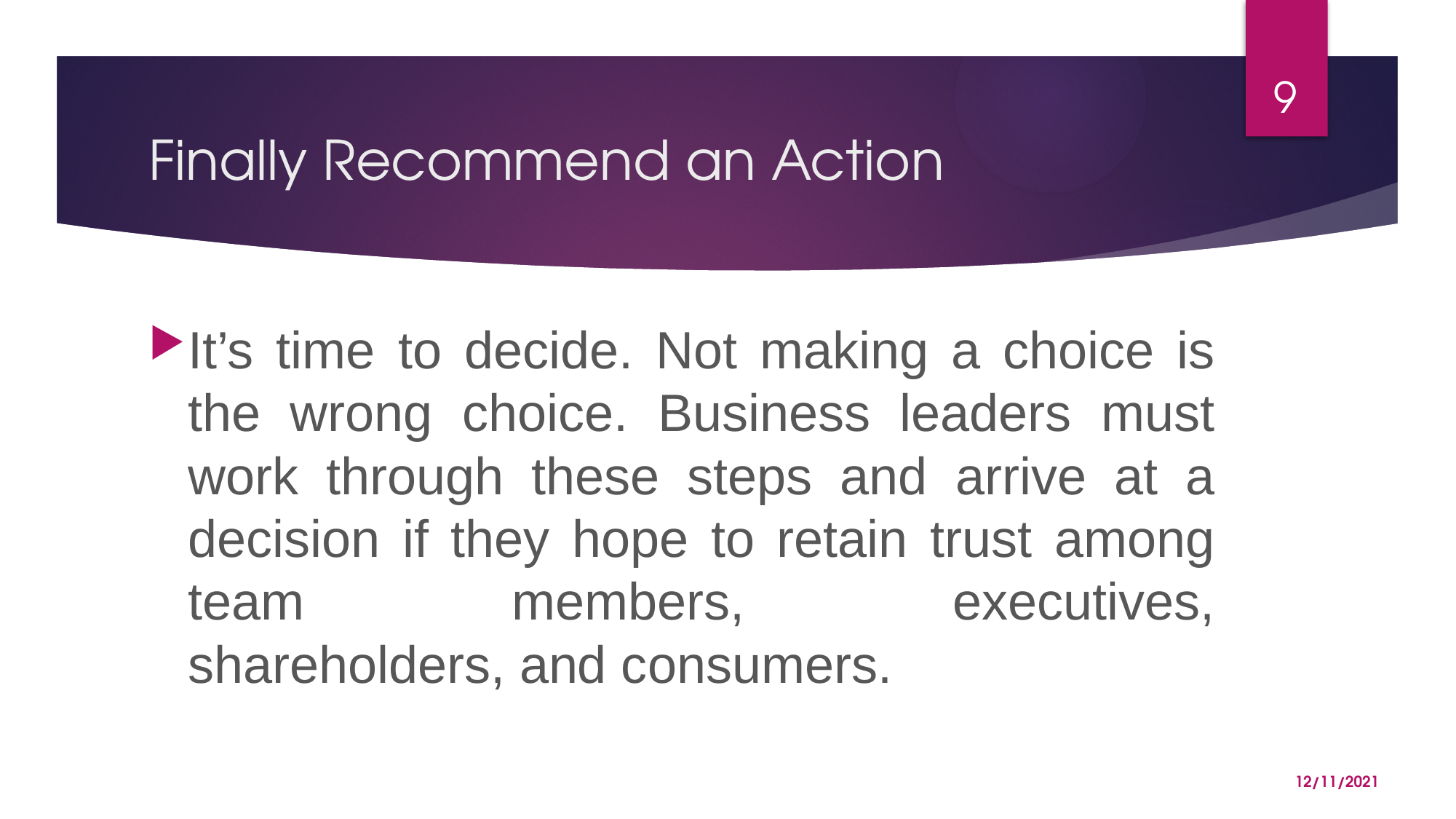

9
# Finally Recommend an Action
It’s time to decide. Not making a choice is the wrong choice. Business leaders must work through these steps and arrive at a decision if they hope to retain trust among team members, executives, shareholders, and consumers.
12/11/2021